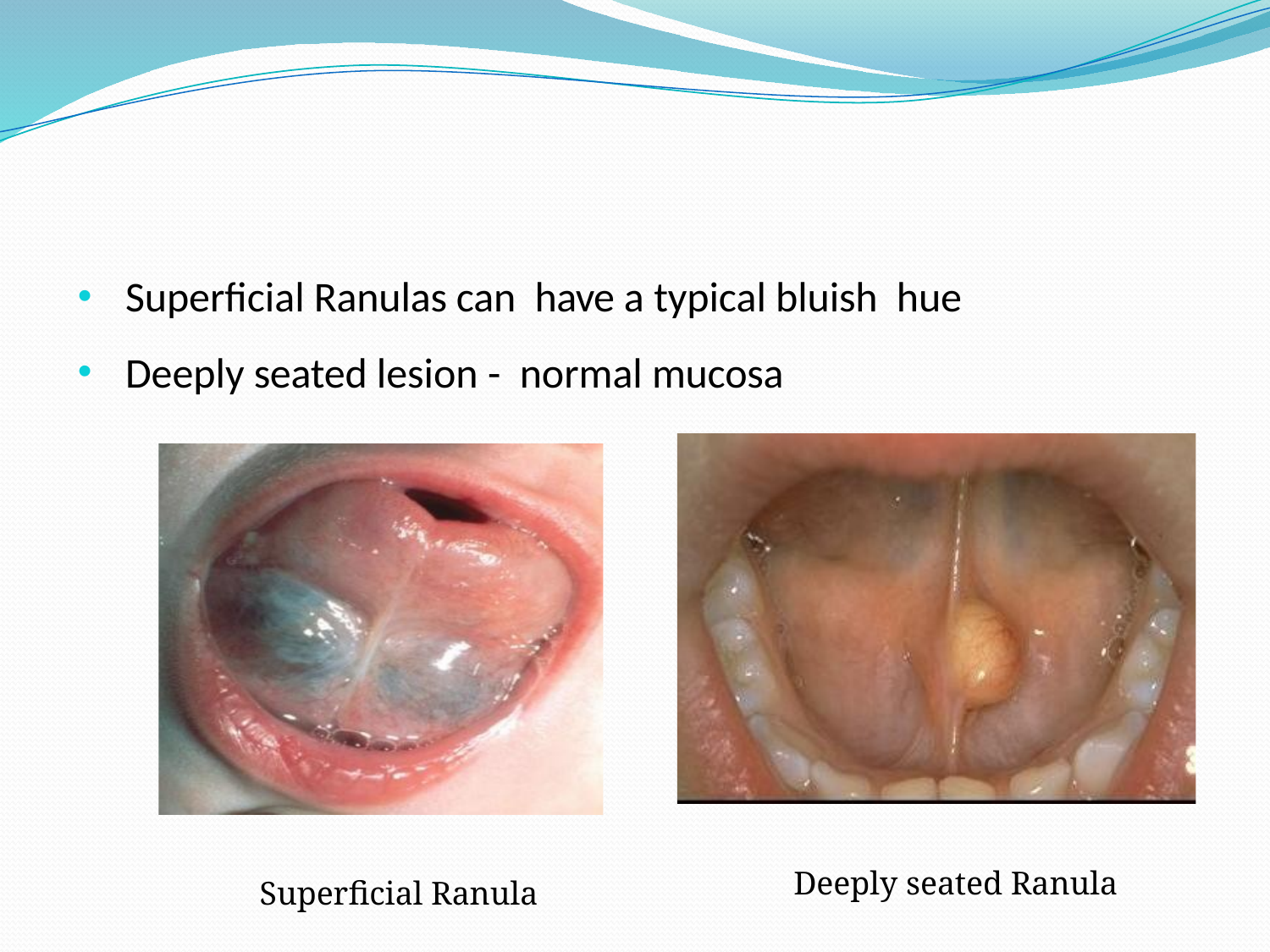

#
Superficial Ranulas can  have a typical bluish  hue
Deeply seated lesion -  normal mucosa

          Deeply seated Ranula
            Superficial Ranula